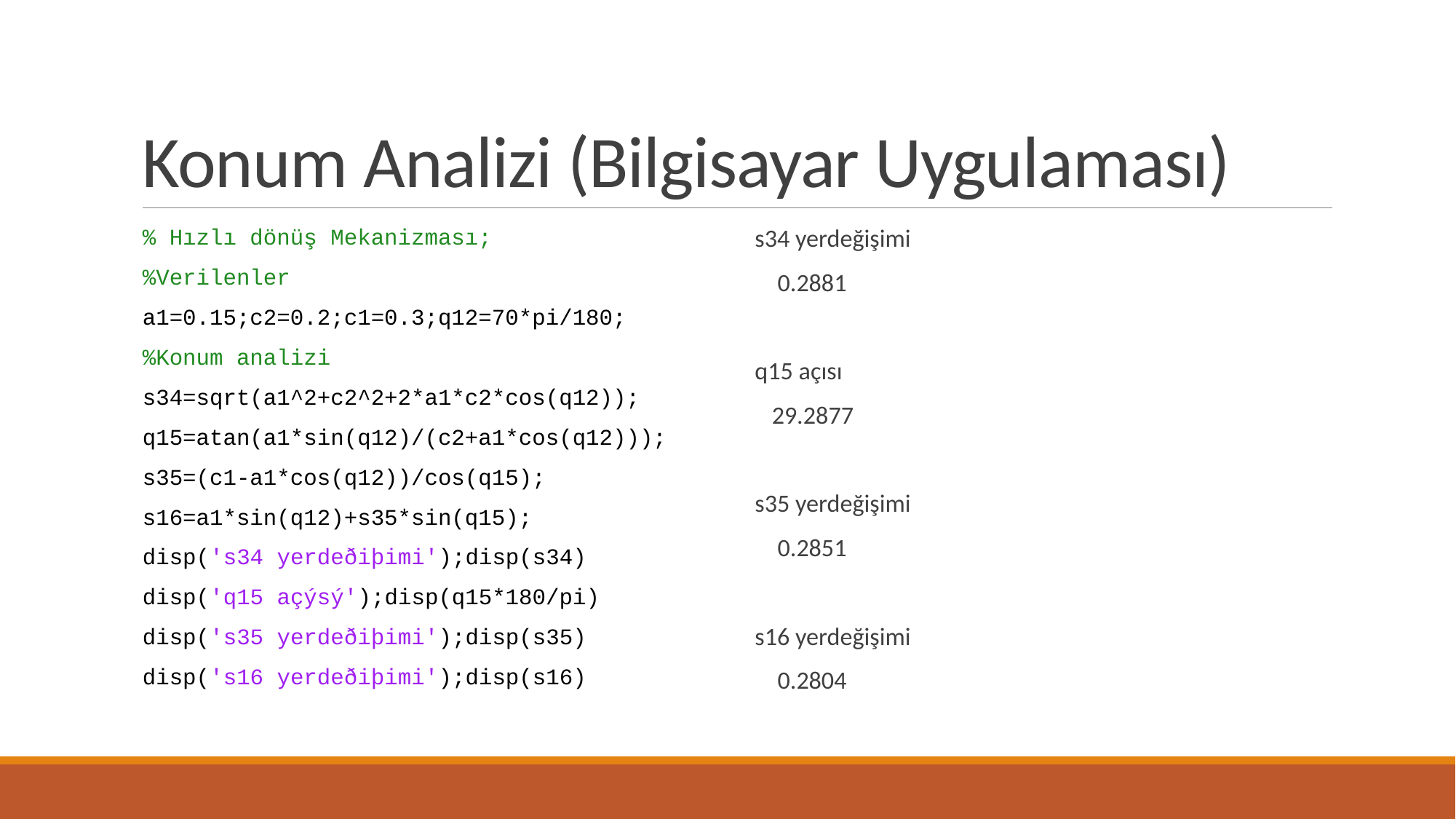

# Konum Analizi (Bilgisayar Uygulaması)
% Hızlı dönüş Mekanizması;
%Verilenler
a1=0.15;c2=0.2;c1=0.3;q12=70*pi/180;
%Konum analizi
s34=sqrt(a1^2+c2^2+2*a1*c2*cos(q12));
q15=atan(a1*sin(q12)/(c2+a1*cos(q12)));
s35=(c1-a1*cos(q12))/cos(q15);
s16=a1*sin(q12)+s35*sin(q15);
disp('s34 yerdeðiþimi');disp(s34)
disp('q15 açýsý');disp(q15*180/pi)
disp('s35 yerdeðiþimi');disp(s35)
disp('s16 yerdeðiþimi');disp(s16)

s34 yerdeğişimi
    0.2881

q15 açısı
   29.2877

s35 yerdeğişimi
    0.2851

s16 yerdeğişimi
    0.2804